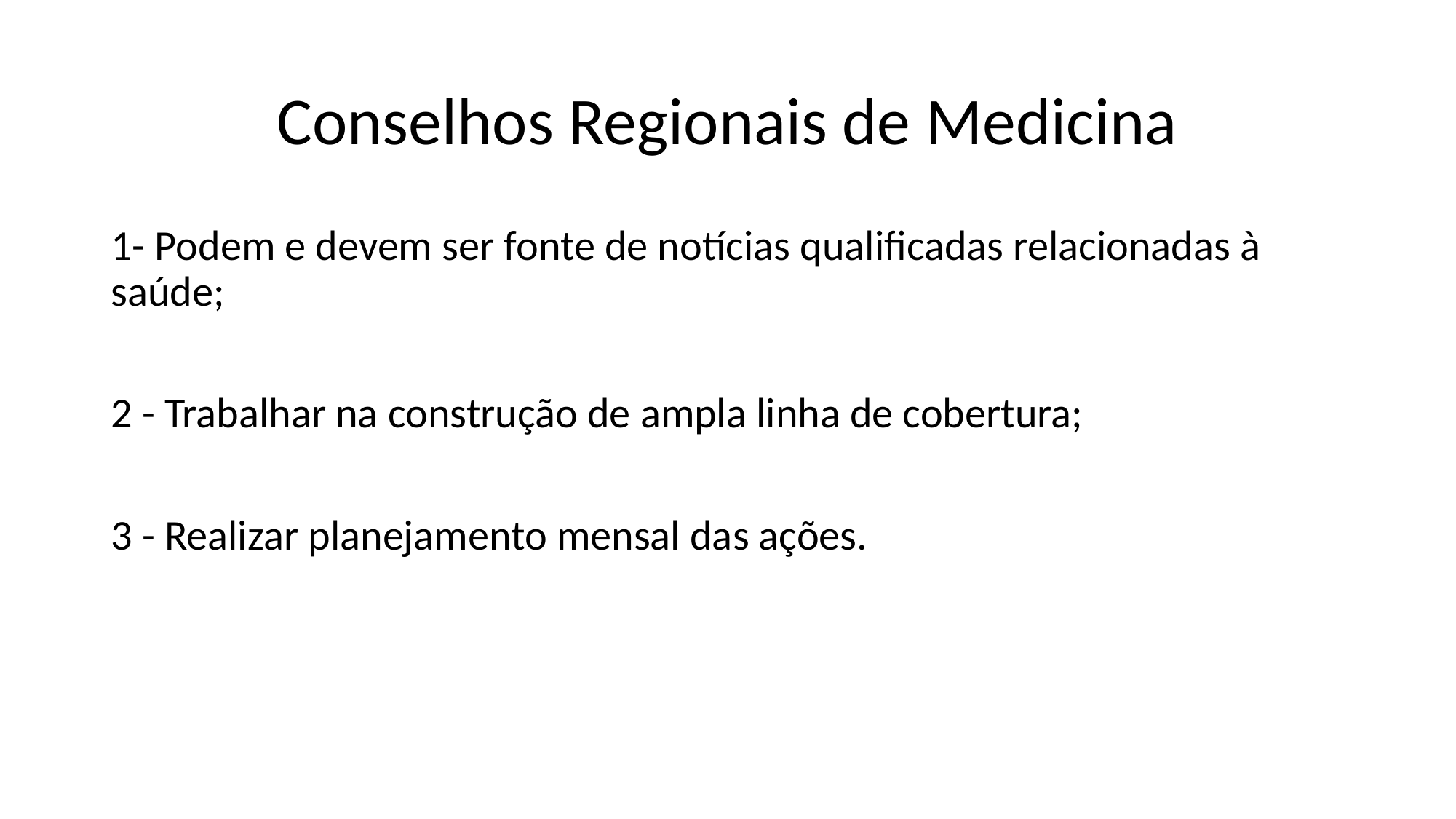

# Conselhos Regionais de Medicina
1- Podem e devem ser fonte de notícias qualificadas relacionadas à saúde;

2 - Trabalhar na construção de ampla linha de cobertura;

3 - Realizar planejamento mensal das ações.